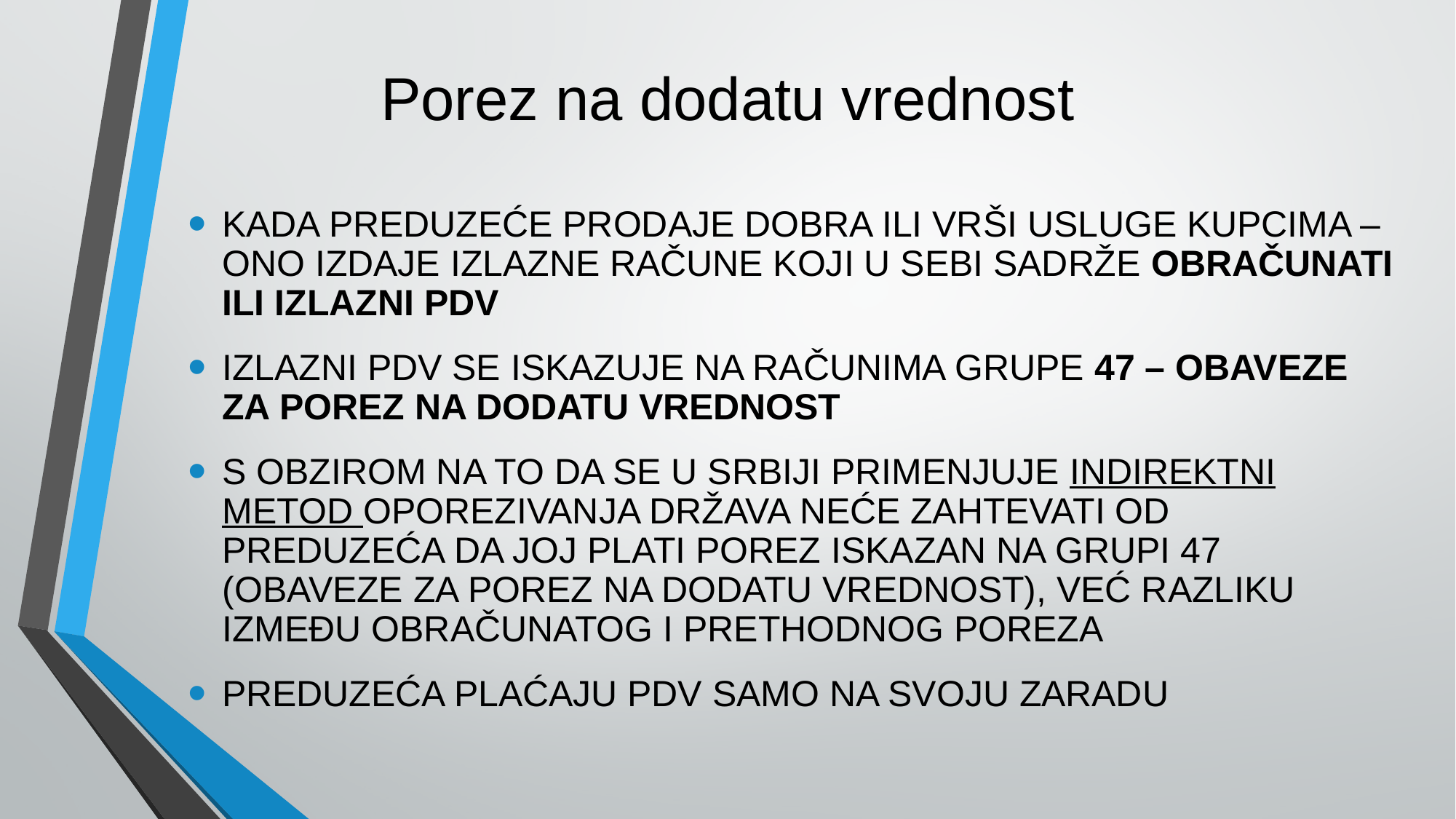

# Porez na dodatu vrednost
KADA PREDUZEĆE PRODAJE DOBRA ILI VRŠI USLUGE KUPCIMA – ONO IZDAJE IZLAZNE RAČUNE KOJI U SEBI SADRŽE OBRAČUNATI ILI IZLAZNI PDV
IZLAZNI PDV SE ISKAZUJE NA RAČUNIMA GRUPE 47 – OBAVEZE ZA POREZ NA DODATU VREDNOST
S OBZIROM NA TO DA SE U SRBIJI PRIMENJUJE INDIREKTNI METOD OPOREZIVANJA DRŽAVA NEĆE ZAHTEVATI OD PREDUZEĆA DA JOJ PLATI POREZ ISKAZAN NA GRUPI 47 (OBAVEZE ZA POREZ NA DODATU VREDNOST), VEĆ RAZLIKU IZMEĐU OBRAČUNATOG I PRETHODNOG POREZA
PREDUZEĆA PLAĆAJU PDV SAMO NA SVOJU ZARADU